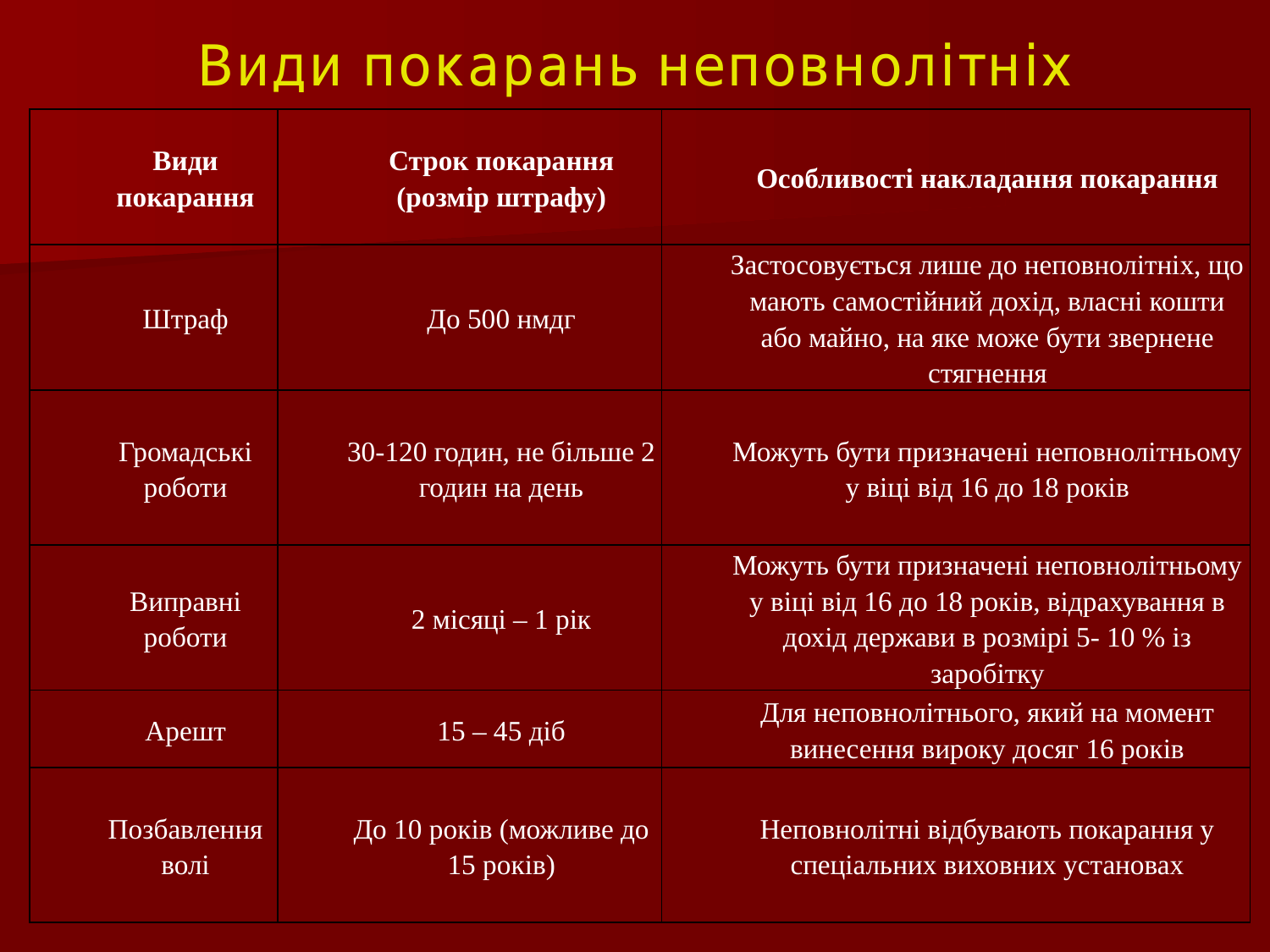

# Види покарань неповнолітніх
| Види покарання | Строк покарання (розмір штрафу) | Особливості накладання покарання |
| --- | --- | --- |
| Штраф | До 500 нмдг | Застосовується лише до неповнолітніх, що мають самостійний дохід, власні кошти або майно, на яке може бути звернене стягнення |
| Громадські роботи | 30-120 годин, не більше 2 годин на день | Можуть бути призначені неповнолітньому у віці від 16 до 18 років |
| Виправні роботи | 2 місяці – 1 рік | Можуть бути призначені неповнолітньому у віці від 16 до 18 років, відрахування в дохід держави в розмірі 5- 10 % із заробітку |
| Арешт | 15 – 45 діб | Для неповнолітнього, який на момент винесення вироку досяг 16 років |
| Позбавлення волі | До 10 років (можливе до 15 років) | Неповнолітні відбувають покарання у спеціальних виховних установах |